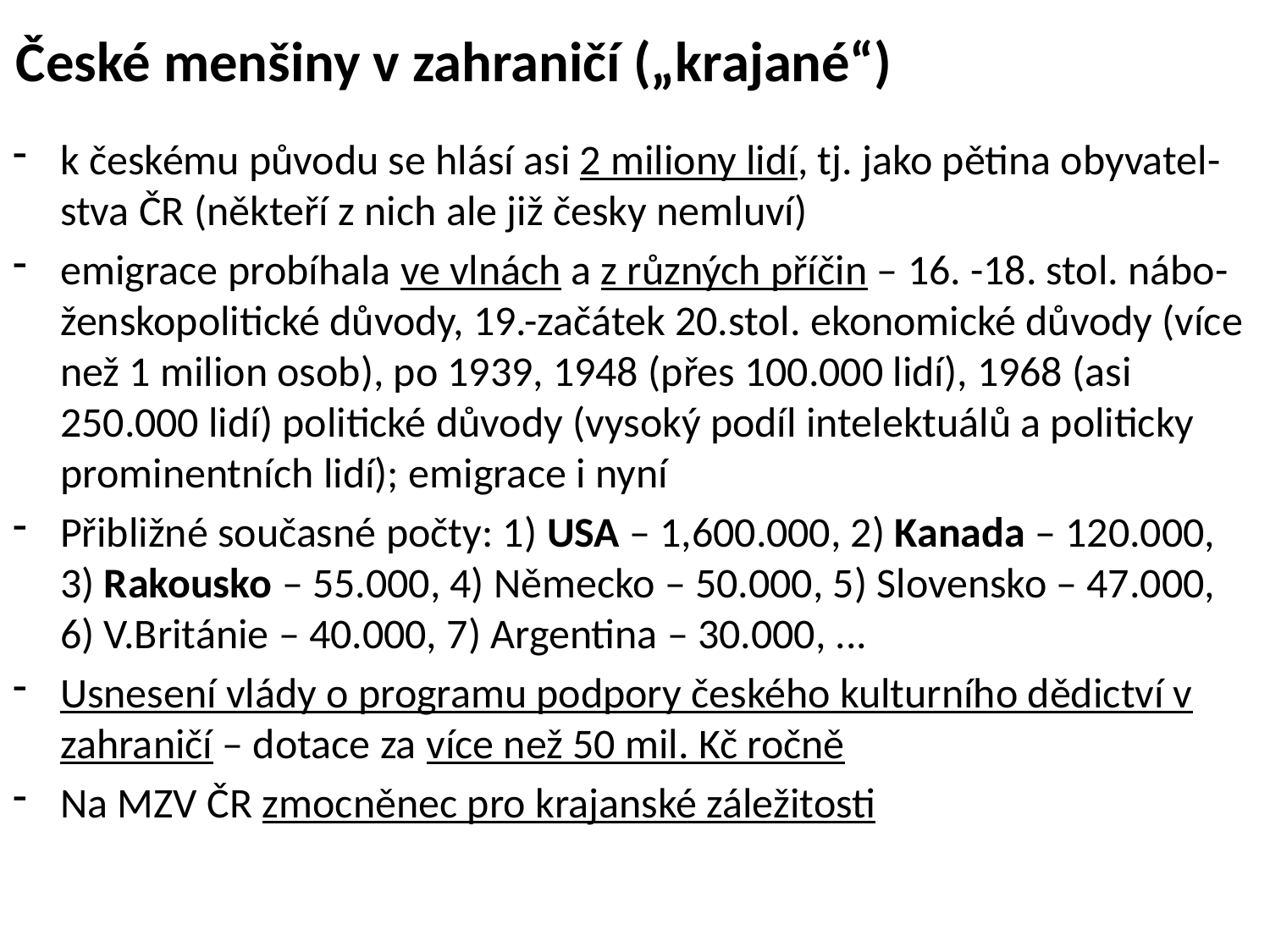

# České menšiny v zahraničí („krajané“)
k českému původu se hlásí asi 2 miliony lidí, tj. jako pětina obyvatel-stva ČR (někteří z nich ale již česky nemluví)
emigrace probíhala ve vlnách a z různých příčin – 16. -18. stol. nábo-ženskopolitické důvody, 19.-začátek 20.stol. ekonomické důvody (více než 1 milion osob), po 1939, 1948 (přes 100.000 lidí), 1968 (asi 250.000 lidí) politické důvody (vysoký podíl intelektuálů a politicky prominentních lidí); emigrace i nyní
Přibližné současné počty: 1) USA – 1,600.000, 2) Kanada – 120.000, 3) Rakousko – 55.000, 4) Německo – 50.000, 5) Slovensko – 47.000, 6) V.Británie – 40.000, 7) Argentina – 30.000, ...
Usnesení vlády o programu podpory českého kulturního dědictví v zahraničí – dotace za více než 50 mil. Kč ročně
Na MZV ČR zmocněnec pro krajanské záležitosti